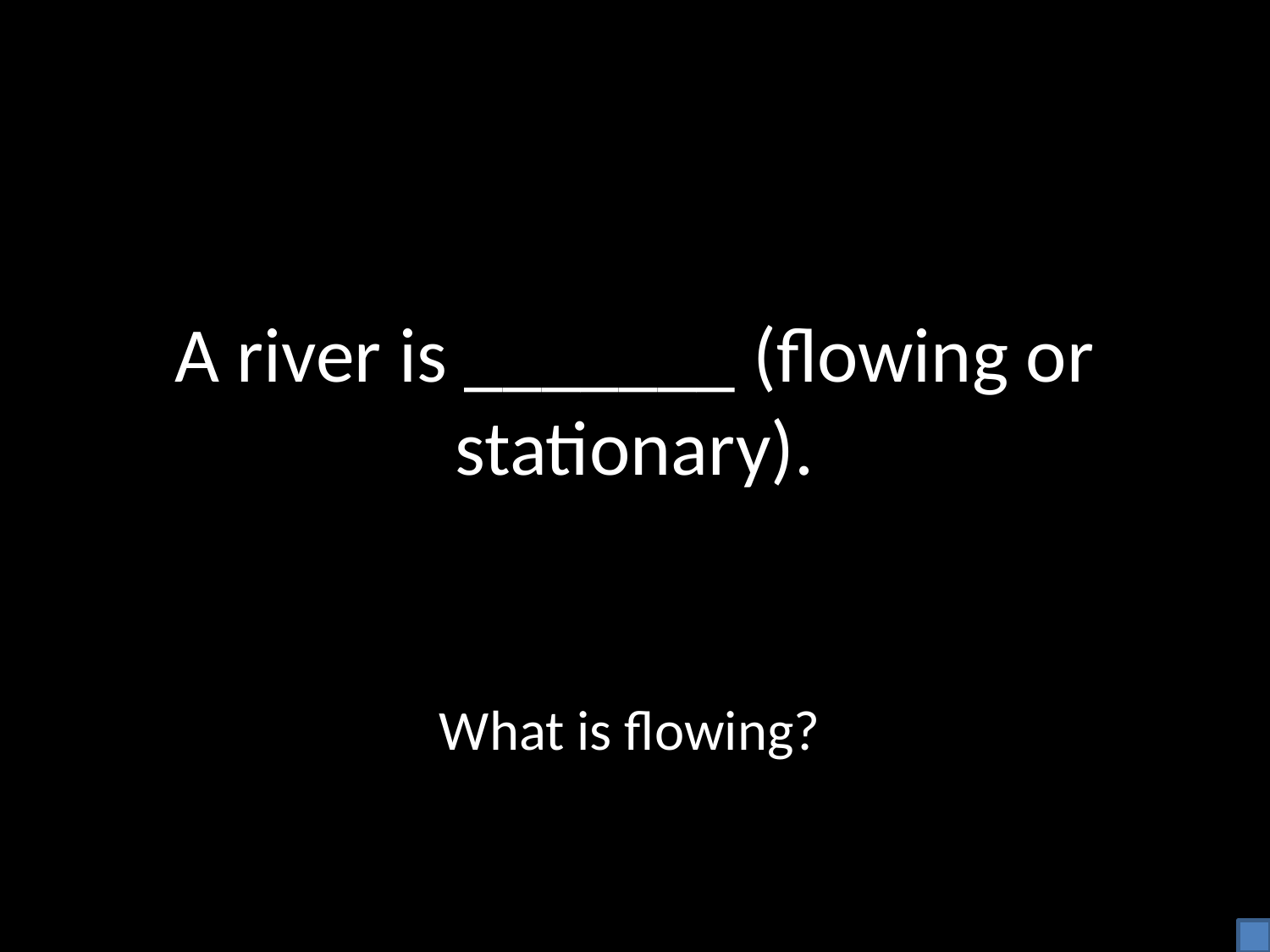

# A river is _______ (flowing or stationary).
What is flowing?